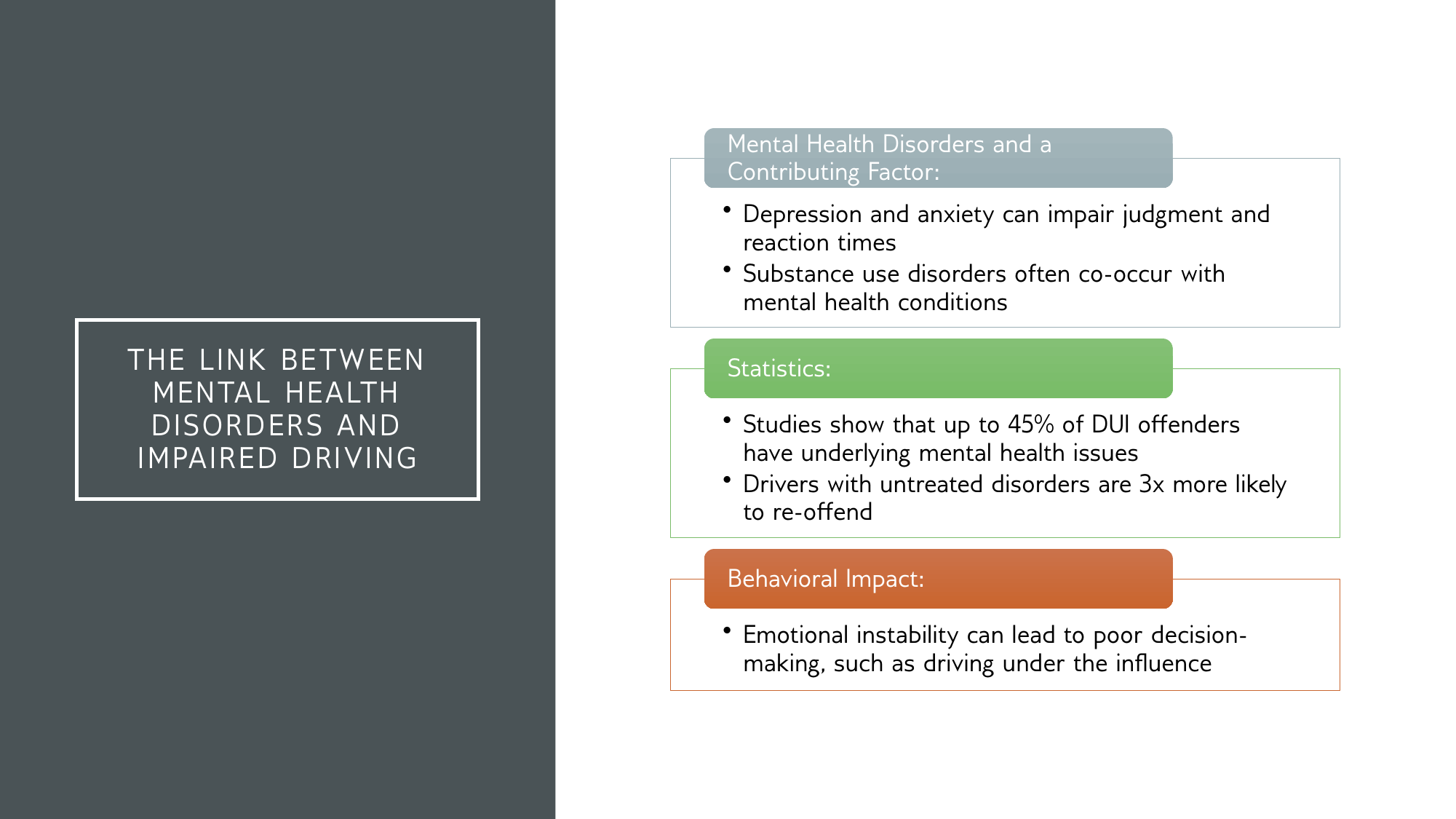

Depression and anxiety can impair judgment and reaction times
Substance use disorders often co-occur with mental health conditions
Mental Health Disorders and a Contributing Factor:
Studies show that up to 45% of DUI offenders have underlying mental health issues
Drivers with untreated disorders are 3x more likely to re-offend
Statistics:
Emotional instability can lead to poor decision-making, such as driving under the influence
Behavioral Impact:
# The Link between mental health disorders and impaired driving